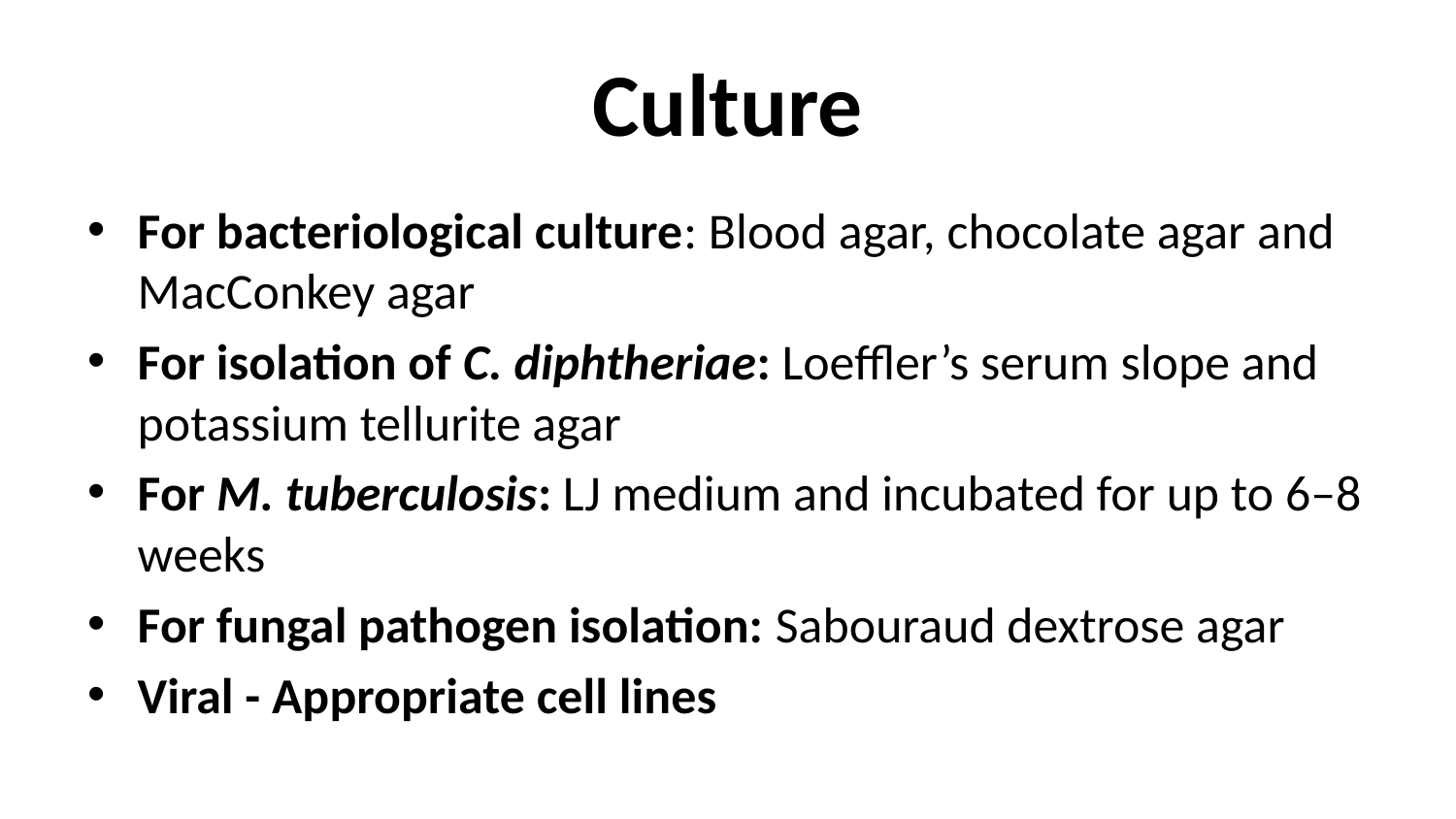

# Culture
For bacteriological culture: Blood agar, chocolate agar and MacConkey agar
For isolation of C. diphtheriae: Loeffler’s serum slope and potassium tellurite agar
For M. tuberculosis: LJ medium and incubated for up to 6–8 weeks
For fungal pathogen isolation: Sabouraud dextrose agar
Viral - Appropriate cell lines